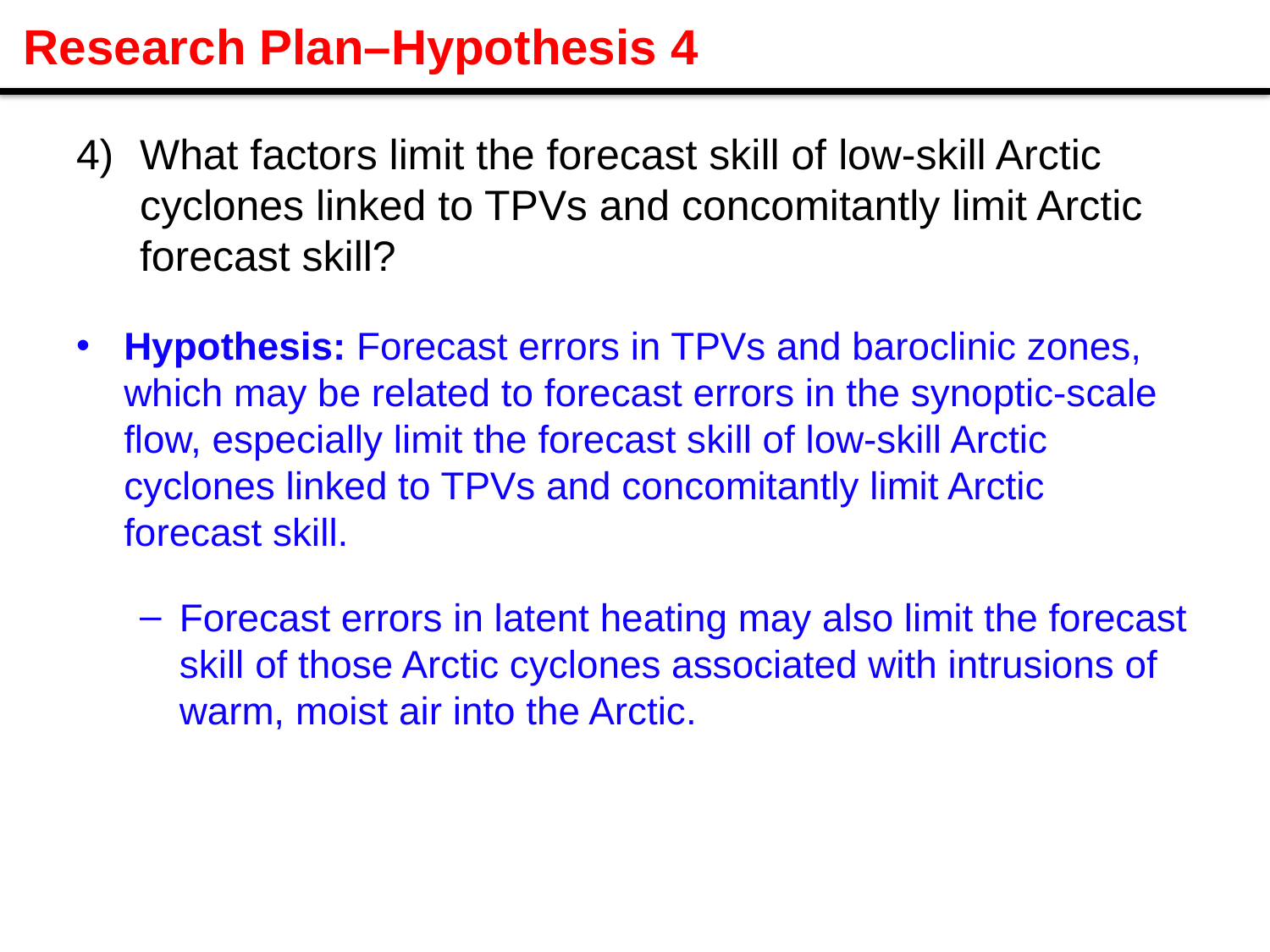

Research Plan–Hypothesis 4
What factors limit the forecast skill of low-skill Arctic cyclones linked to TPVs and concomitantly limit Arctic forecast skill?

Hypothesis: Forecast errors in TPVs and baroclinic zones, which may be related to forecast errors in the synoptic-scale flow, especially limit the forecast skill of low-skill Arctic cyclones linked to TPVs and concomitantly limit Arctic forecast skill.

Forecast errors in latent heating may also limit the forecast skill of those Arctic cyclones associated with intrusions of warm, moist air into the Arctic.